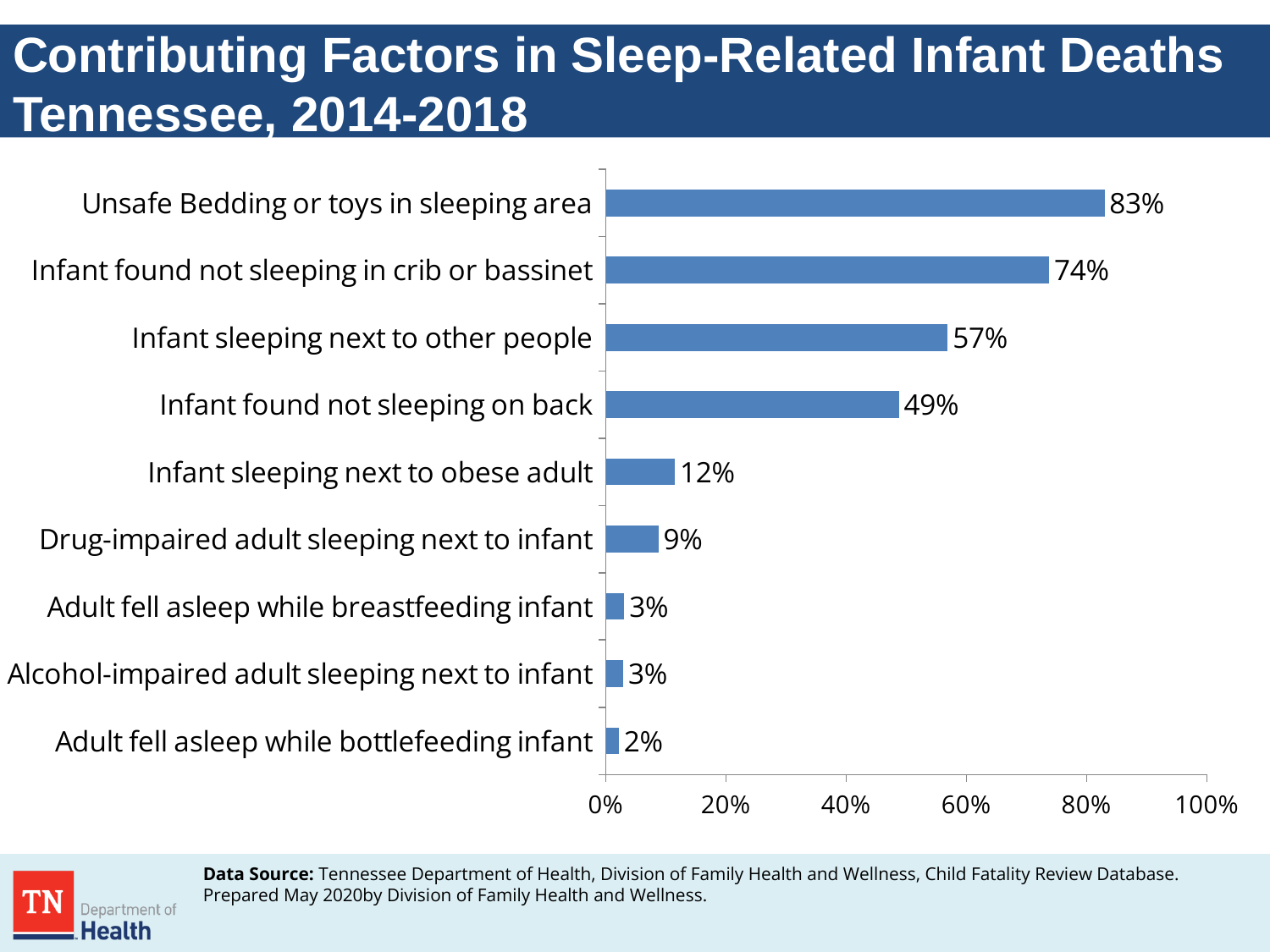

# Contributing Factors in Sleep-Related Infant Deaths Tennessee, 2014-2018

### Chart

| Category |  |
|---|---|
| Adult fell asleep while bottlefeeding infant | 0.0215 |
| Alcohol-impaired adult sleeping next to infant | 0.0291 |
| Adult fell asleep while breastfeeding infant | 0.0307 |
| Drug-impaired adult sleeping next to infant | 0.0874 |
| Infant sleeping next to obese adult | 0.115 |
| Infant found not sleeping on back | 0.4877 |
| Infant sleeping next to other people | 0.569 |
| Infant found not sleeping in crib or bassinet | 0.7377 |
| Unsafe Bedding or toys in sleeping area | 0.8298 |
Data Source: Tennessee Department of Health, Division of Family Health and Wellness, Child Fatality Review Database. Prepared May 2020by Division of Family Health and Wellness.